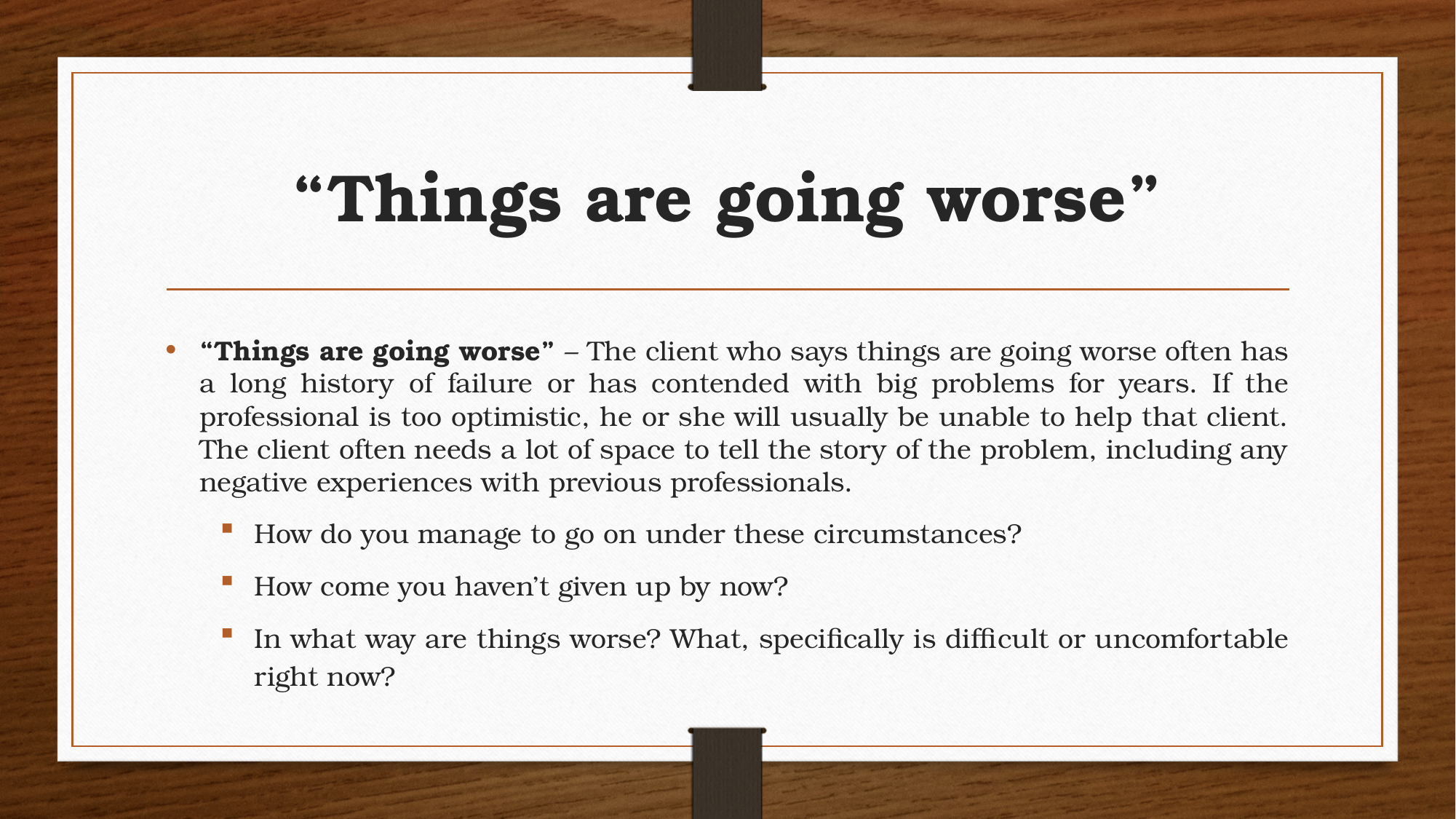

# “Things are going worse”
“Things are going worse” – The client who says things are going worse often has a long history of failure or has contended with big problems for years. If the professional is too optimistic, he or she will usually be unable to help that client. The client often needs a lot of space to tell the story of the problem, including any negative experiences with previous professionals.
How do you manage to go on under these circumstances?
How come you haven’t given up by now?
In what way are things worse? What, specifically is difficult or uncomfortable right now?